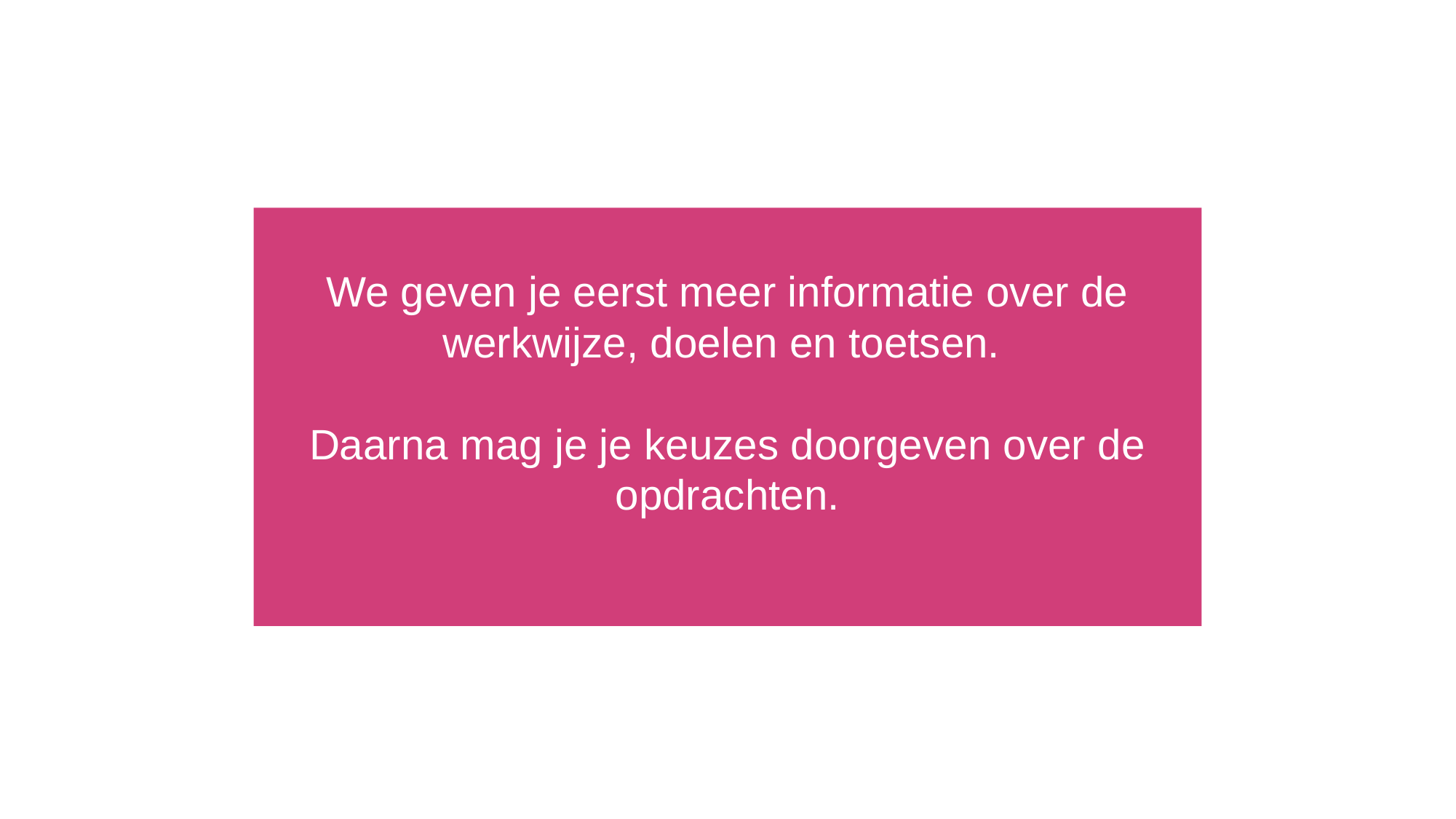

We geven je eerst meer informatie over de werkwijze, doelen en toetsen.

Daarna mag je je keuzes doorgeven over de opdrachten.